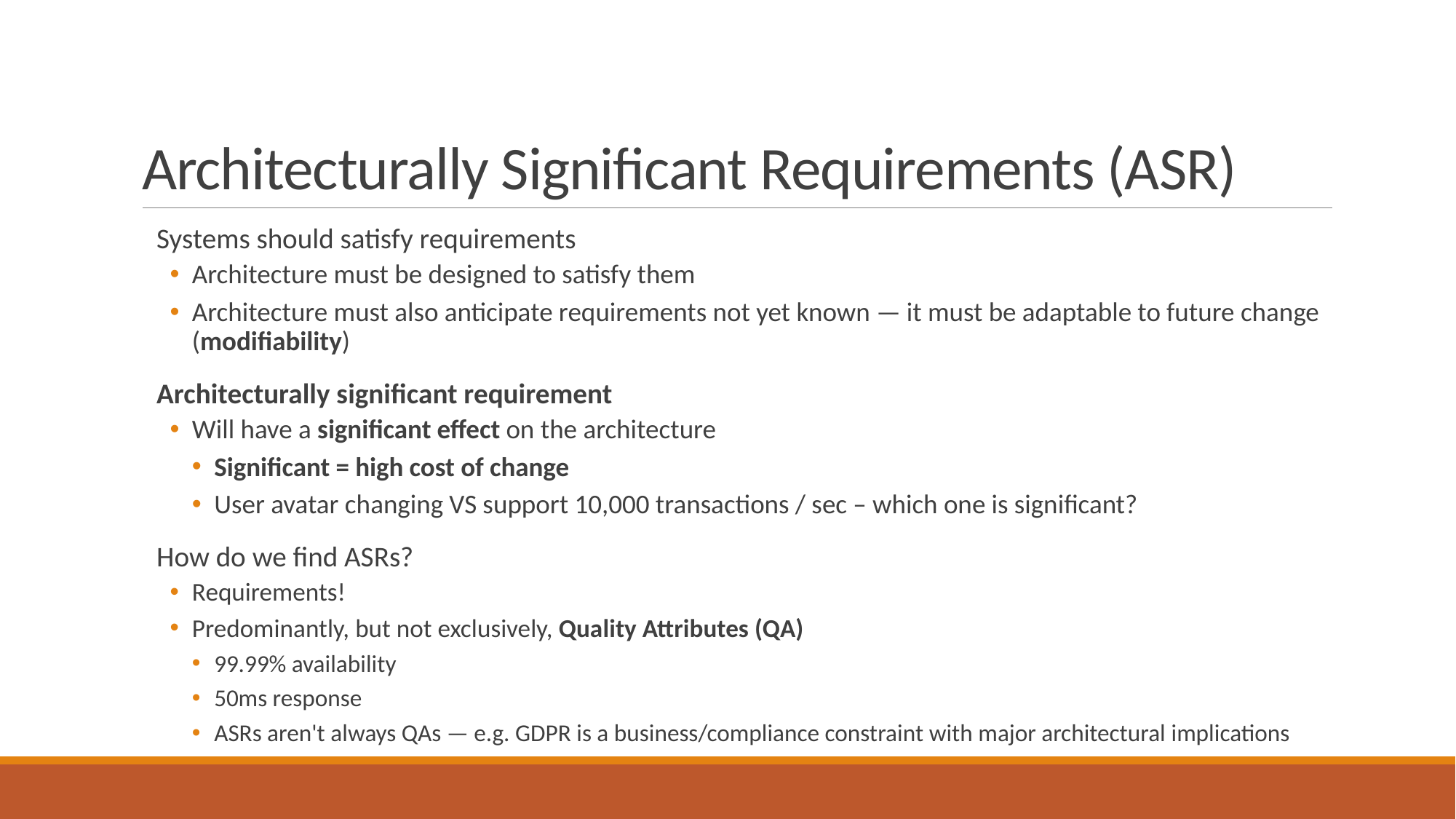

# Architecturally Significant Requirements (ASR)
Systems should satisfy requirements
Architecture must be designed to satisfy them
Architecture must also anticipate requirements not yet known — it must be adaptable to future change (modifiability)
Architecturally significant requirement
Will have a significant effect on the architecture
Significant = high cost of change
User avatar changing VS support 10,000 transactions / sec – which one is significant?
How do we find ASRs?
Requirements!
Predominantly, but not exclusively, Quality Attributes (QA)
99.99% availability
50ms response
ASRs aren't always QAs — e.g. GDPR is a business/compliance constraint with major architectural implications